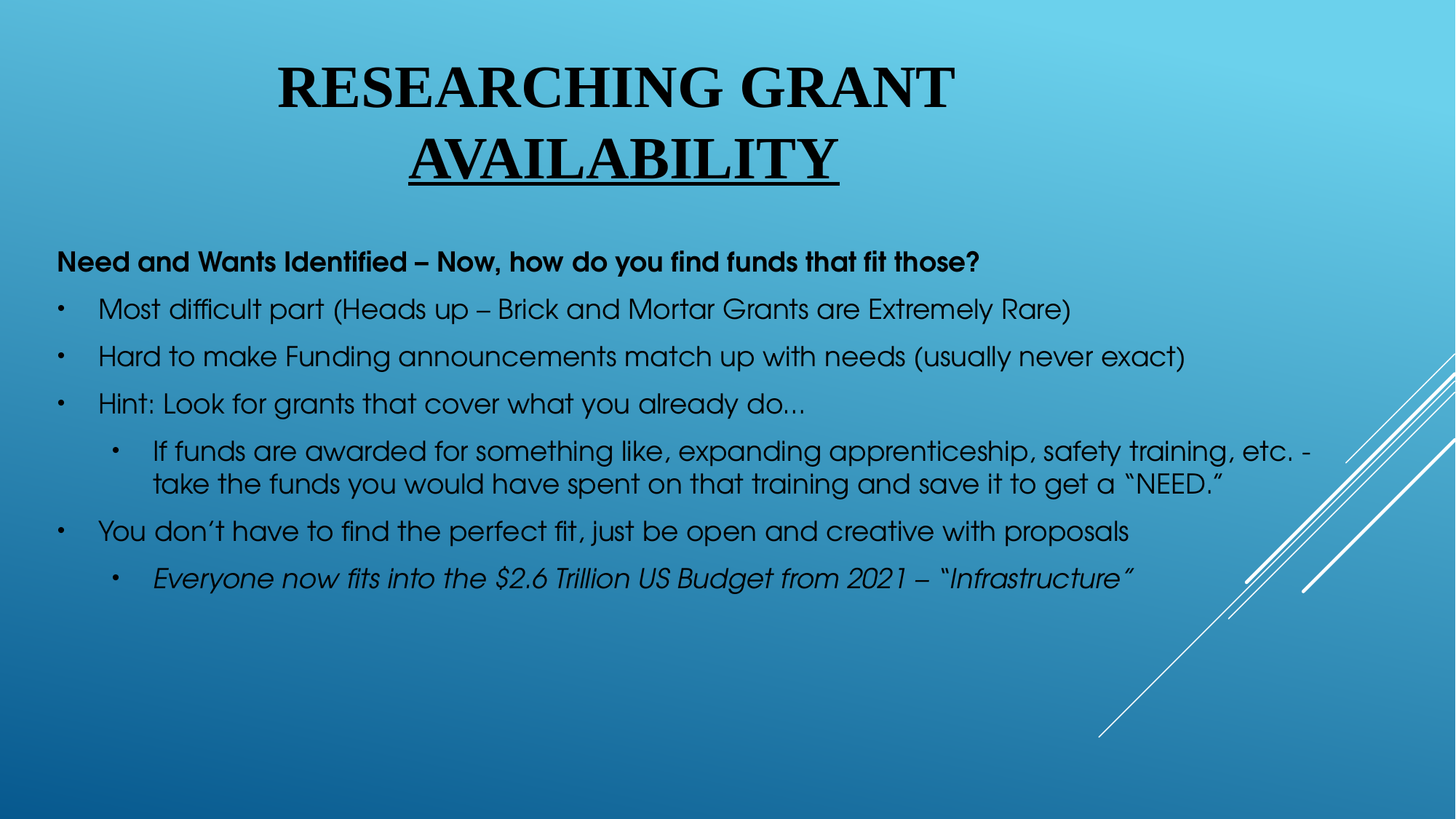

# Researching Grant Availability
Need and Wants Identified – Now, how do you find funds that fit those?
Most difficult part (Heads up – Brick and Mortar Grants are Extremely Rare)
Hard to make Funding announcements match up with needs (usually never exact)
Hint: Look for grants that cover what you already do…
If funds are awarded for something like, expanding apprenticeship, safety training, etc. -  take the funds you would have spent on that training and save it to get a “NEED.”
You don’t have to find the perfect fit, just be open and creative with proposals
Everyone now fits into the $2.6 Trillion US Budget from 2021 – “Infrastructure”